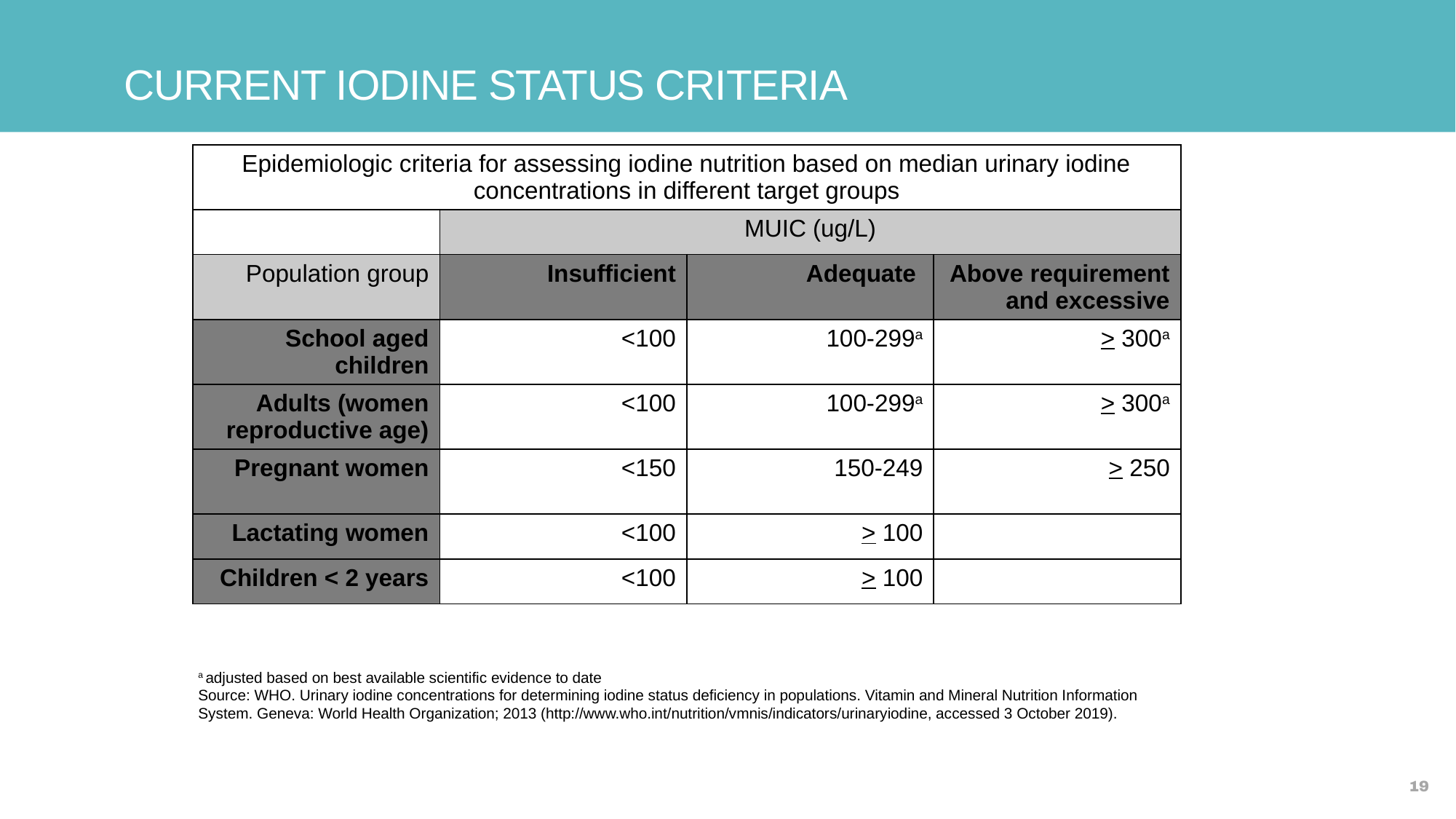

# Current iodine status criteria
| Epidemiologic criteria for assessing iodine nutrition based on median urinary iodine concentrations in different target groups |  |  |  |
| --- | --- | --- | --- |
|  | MUIC (ug/L) |  |  |
| Population group | Insufficient | Adequate | Above requirement and excessive |
| School aged children | <100 | 100-299a | > 300a |
| Adults (women reproductive age) | <100 | 100-299a | > 300a |
| Pregnant women | <150 | 150-249 | > 250 |
| Lactating women | <100 | > 100 |  |
| Children < 2 years | <100 | > 100 |  |
a adjusted based on best available scientific evidence to date
Source: WHO. Urinary iodine concentrations for determining iodine status deficiency in populations. Vitamin and Mineral Nutrition Information System. Geneva: World Health Organization; 2013 (http://www.who.int/nutrition/vmnis/indicators/urinaryiodine, accessed 3 October 2019).

19